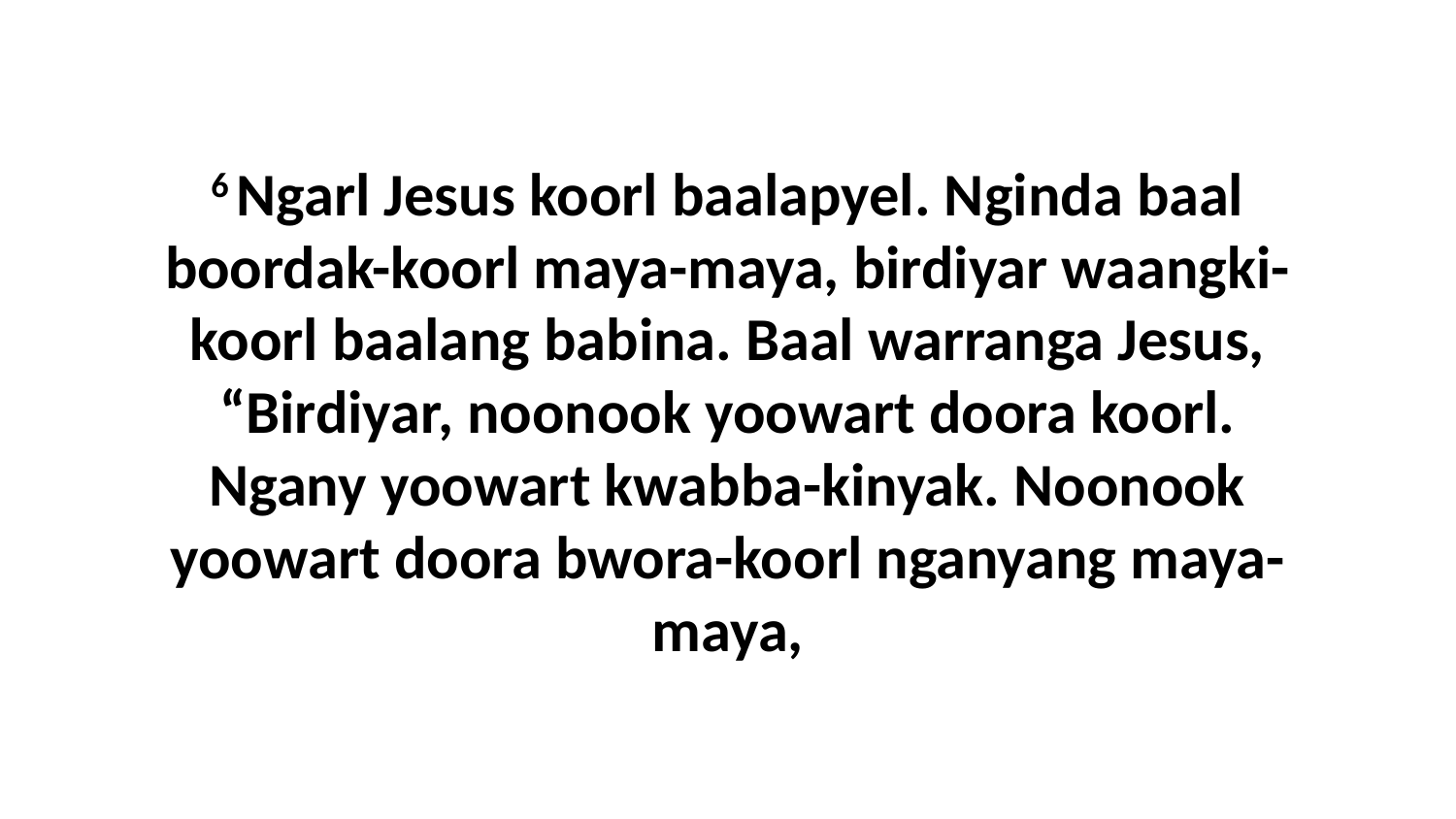

6 Ngarl Jesus koorl baalapyel. Nginda baal boordak-koorl maya-maya, birdiyar waangki-koorl baalang babina. Baal warranga Jesus, “Birdiyar, noonook yoowart doora koorl. Ngany yoowart kwabba-kinyak. Noonook yoowart doora bwora-koorl nganyang maya-maya,